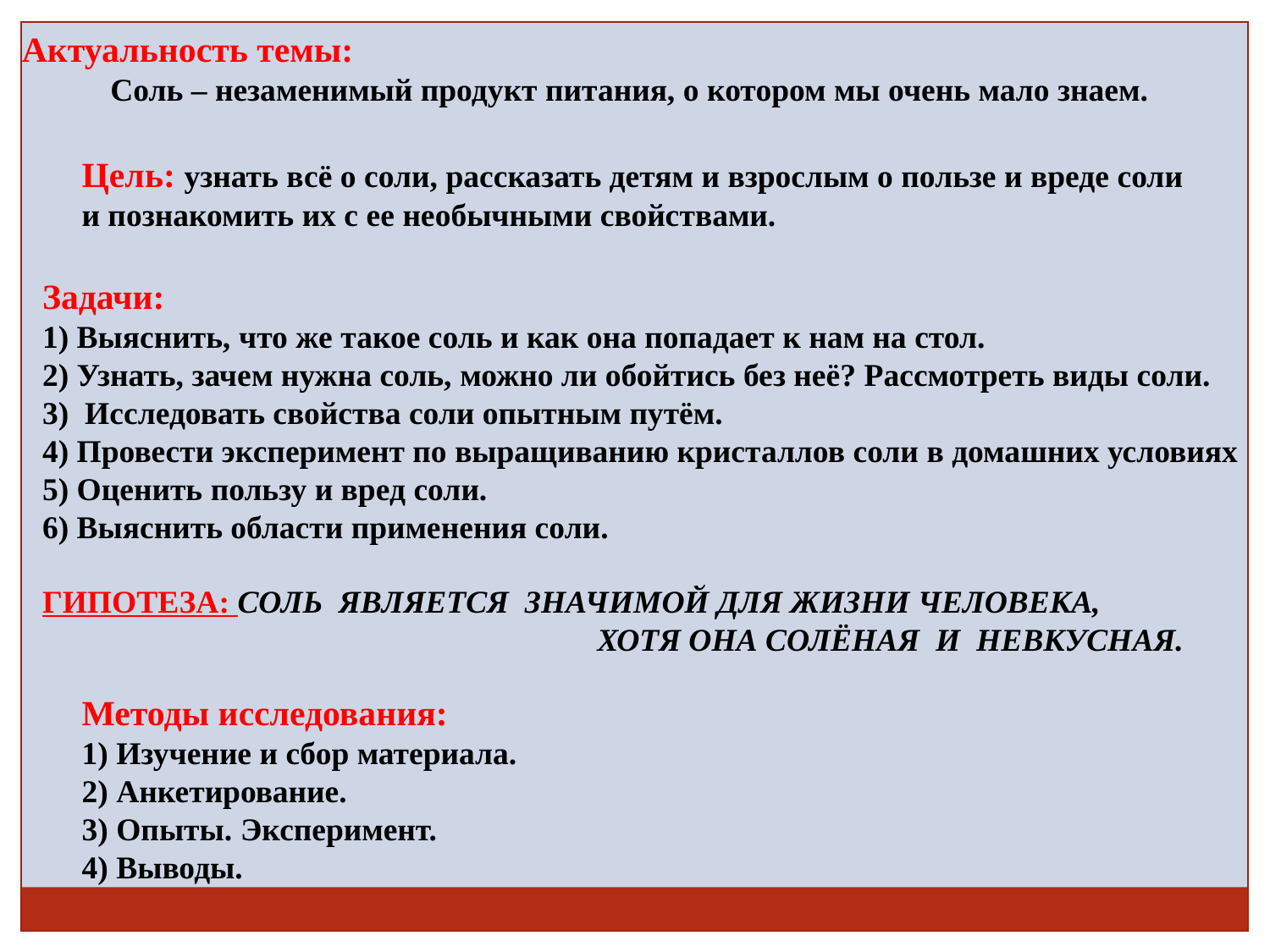

Актуальность темы:
           Соль – незаменимый продукт питания, о котором мы очень мало знаем.
Цель: узнать всё о соли, рассказать детям и взрослым о пользе и вреде соли и познакомить их с ее необычными свойствами.
Задачи:
1) Выяснить, что же такое соль и как она попадает к нам на стол.
2) Узнать, зачем нужна соль, можно ли обойтись без неё? Рассмотреть виды соли.
3)  Исследовать свойства соли опытным путём.
4) Провести эксперимент по выращиванию кристаллов соли в домашних условиях
5) Оценить пользу и вред соли.
6) Выяснить области применения соли.

ГИПОТЕЗА: СОЛЬ  ЯВЛЯЕТСЯ  ЗНАЧИМОЙ ДЛЯ ЖИЗНИ ЧЕЛОВЕКА,
                                                                     ХОТЯ ОНА СОЛЁНАЯ  И  НЕВКУСНАЯ.
Методы исследования:
1) Изучение и сбор материала.
2) Анкетирование.
3) Опыты. Эксперимент.
4) Выводы.